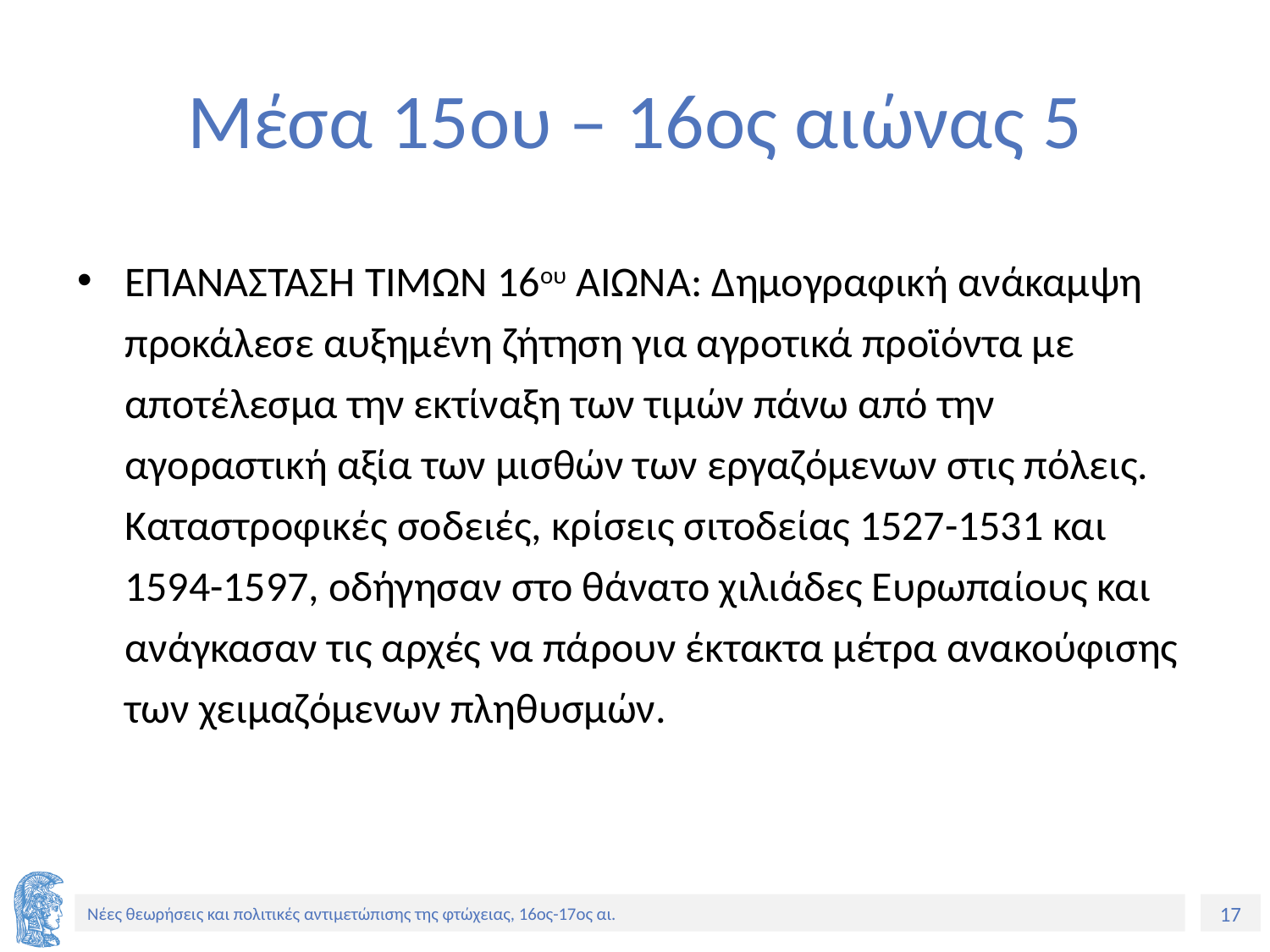

# Μέσα 15ου – 16ος αιώνας 5
ΕΠΑΝΑΣΤΑΣΗ ΤΙΜΩΝ 16ου ΑΙΩΝΑ: Δημογραφική ανάκαμψη προκάλεσε αυξημένη ζήτηση για αγροτικά προϊόντα με αποτέλεσμα την εκτίναξη των τιμών πάνω από την αγοραστική αξία των μισθών των εργαζόμενων στις πόλεις. Καταστροφικές σοδειές, κρίσεις σιτοδείας 1527-1531 και 1594-1597, οδήγησαν στο θάνατο χιλιάδες Ευρωπαίους και ανάγκασαν τις αρχές να πάρουν έκτακτα μέτρα ανακούφισης των χειμαζόμενων πληθυσμών.